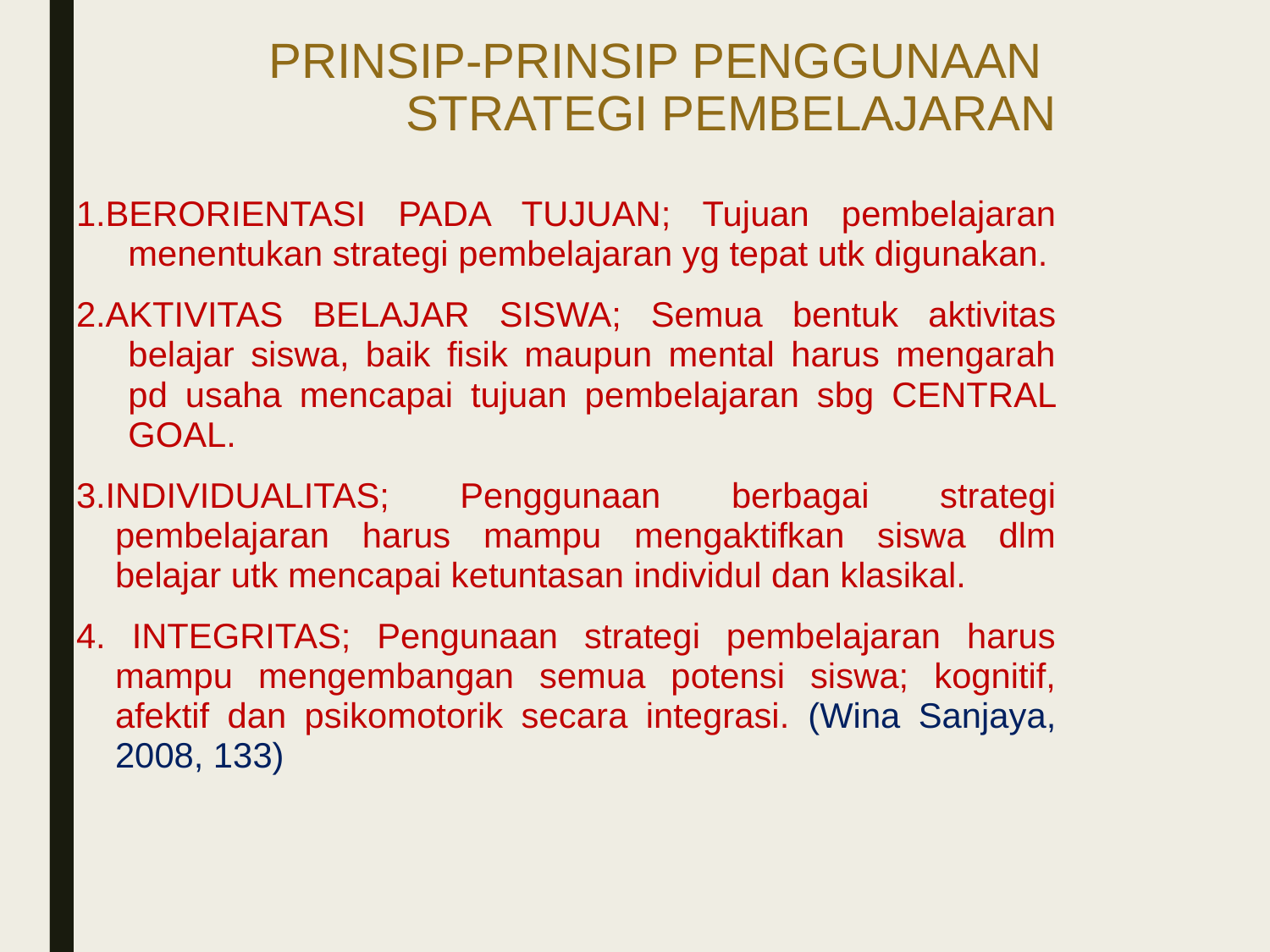

# PRINSIP-PRINSIP PENGGUNAAN STRATEGI PEMBELAJARAN
1.BERORIENTASI PADA TUJUAN; Tujuan pembelajaran menentukan strategi pembelajaran yg tepat utk digunakan.
2.AKTIVITAS BELAJAR SISWA; Semua bentuk aktivitas belajar siswa, baik fisik maupun mental harus mengarah pd usaha mencapai tujuan pembelajaran sbg CENTRAL GOAL.
3.INDIVIDUALITAS; Penggunaan berbagai strategi pembelajaran harus mampu mengaktifkan siswa dlm belajar utk mencapai ketuntasan individul dan klasikal.
4. INTEGRITAS; Pengunaan strategi pembelajaran harus mampu mengembangan semua potensi siswa; kognitif, afektif dan psikomotorik secara integrasi. (Wina Sanjaya, 2008, 133)